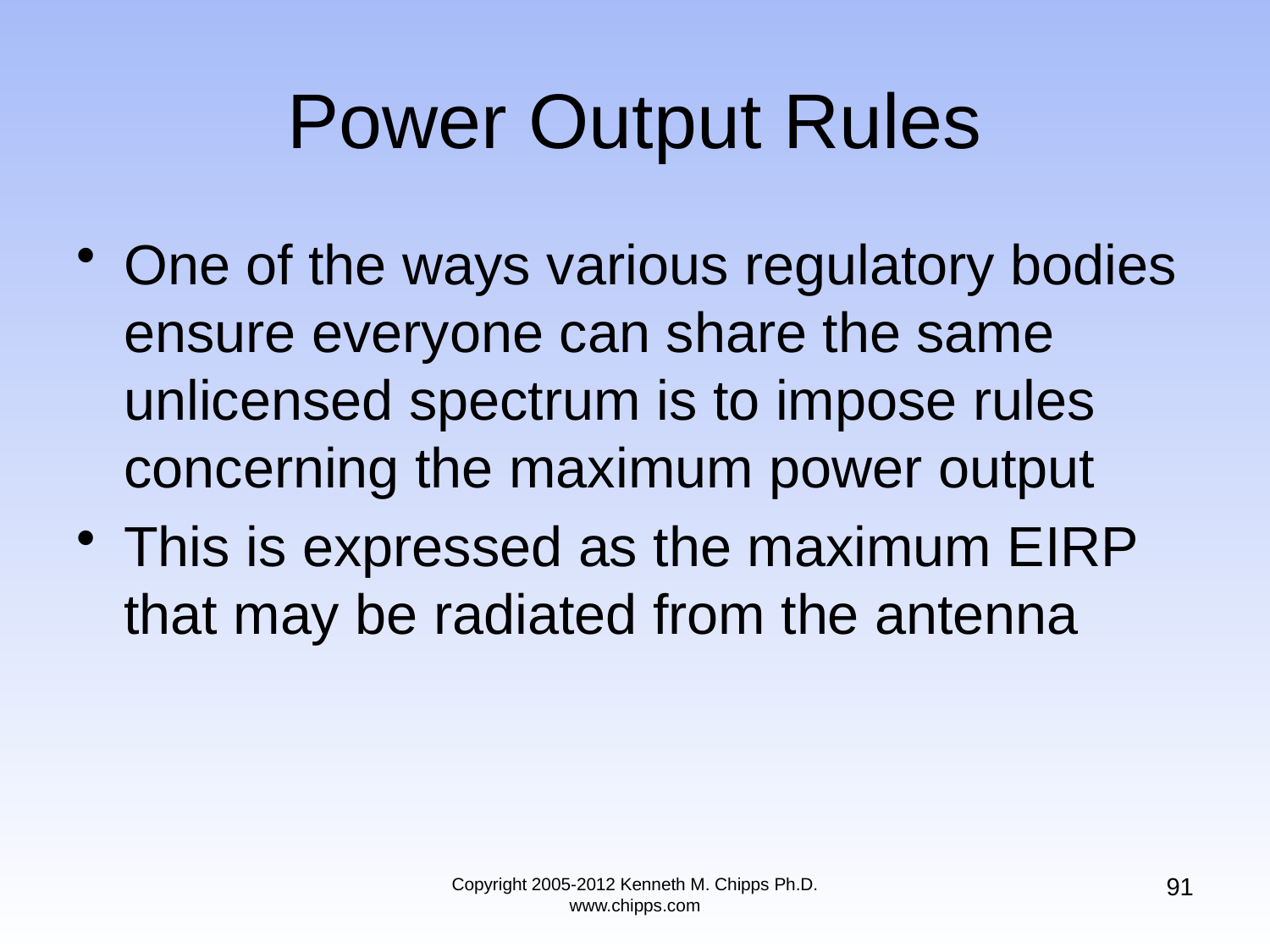

# Power Output Rules
One of the ways various regulatory bodies ensure everyone can share the same unlicensed spectrum is to impose rules concerning the maximum power output
This is expressed as the maximum EIRP that may be radiated from the antenna
91
Copyright 2005-2012 Kenneth M. Chipps Ph.D. www.chipps.com